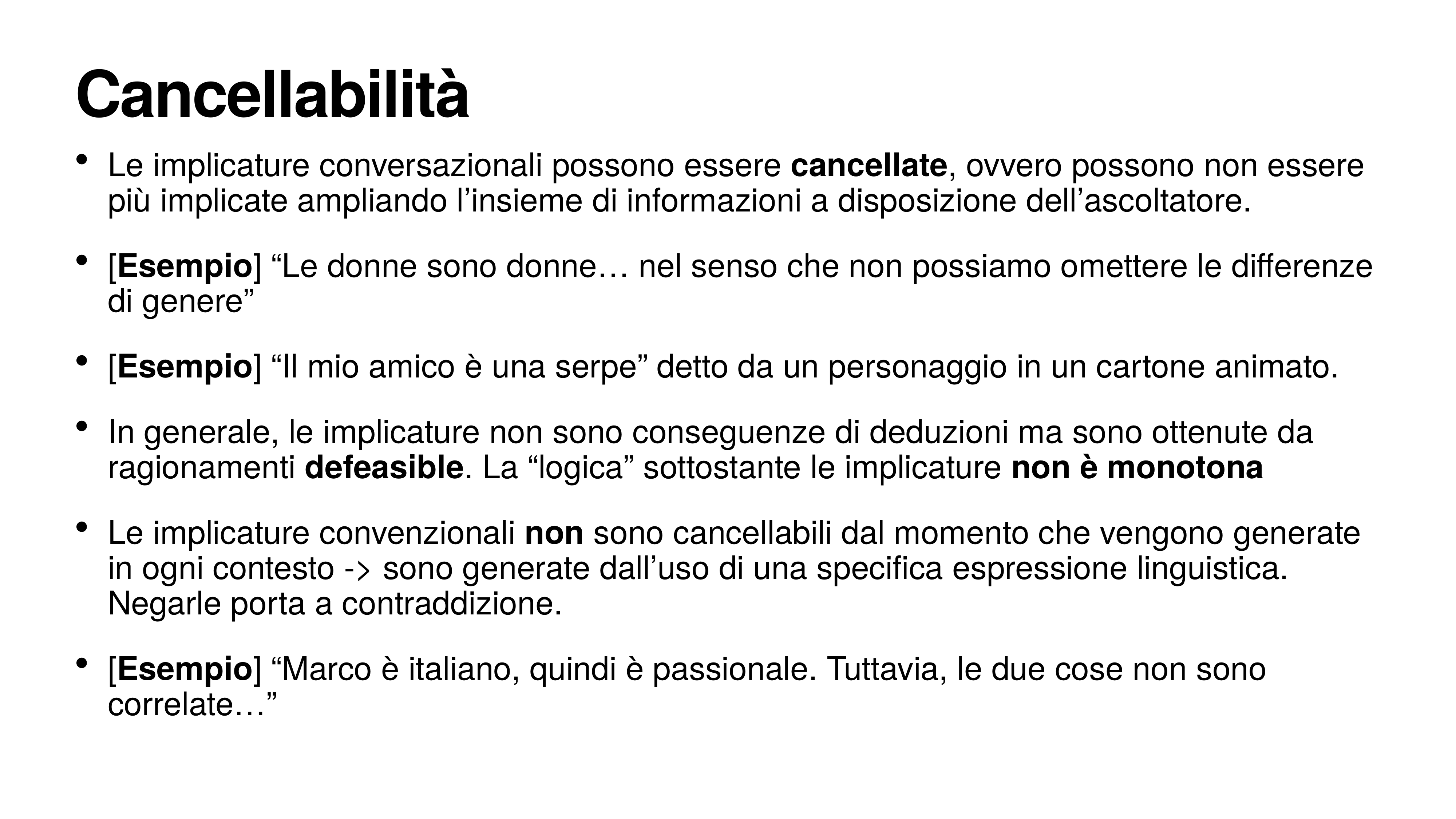

# Cancellabilità
Le implicature conversazionali possono essere cancellate, ovvero possono non essere più implicate ampliando l’insieme di informazioni a disposizione dell’ascoltatore.
[Esempio] “Le donne sono donne… nel senso che non possiamo omettere le differenze di genere”
[Esempio] “Il mio amico è una serpe” detto da un personaggio in un cartone animato.
In generale, le implicature non sono conseguenze di deduzioni ma sono ottenute da ragionamenti defeasible. La “logica” sottostante le implicature non è monotona
Le implicature convenzionali non sono cancellabili dal momento che vengono generate in ogni contesto -> sono generate dall’uso di una specifica espressione linguistica. Negarle porta a contraddizione.
[Esempio] “Marco è italiano, quindi è passionale. Tuttavia, le due cose non sono correlate…”